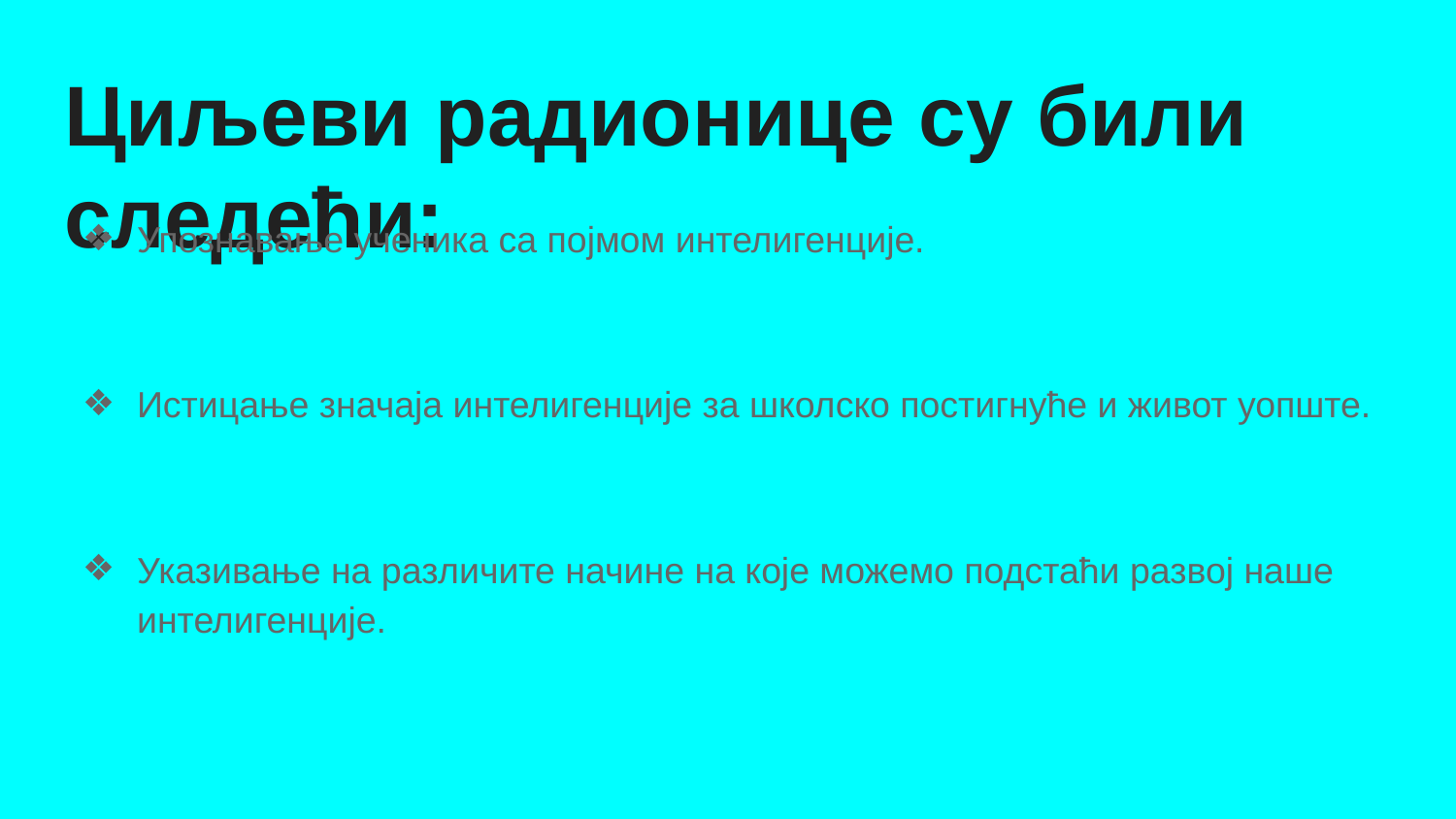

# Циљеви радионице су били следећи:
Упознавање ученика са појмом интелигенције.

Истицање значаја интелигенције за школско постигнуће и живот уопште.

Указивање на различите начине на које можемо подстаћи развој наше интелигенције.